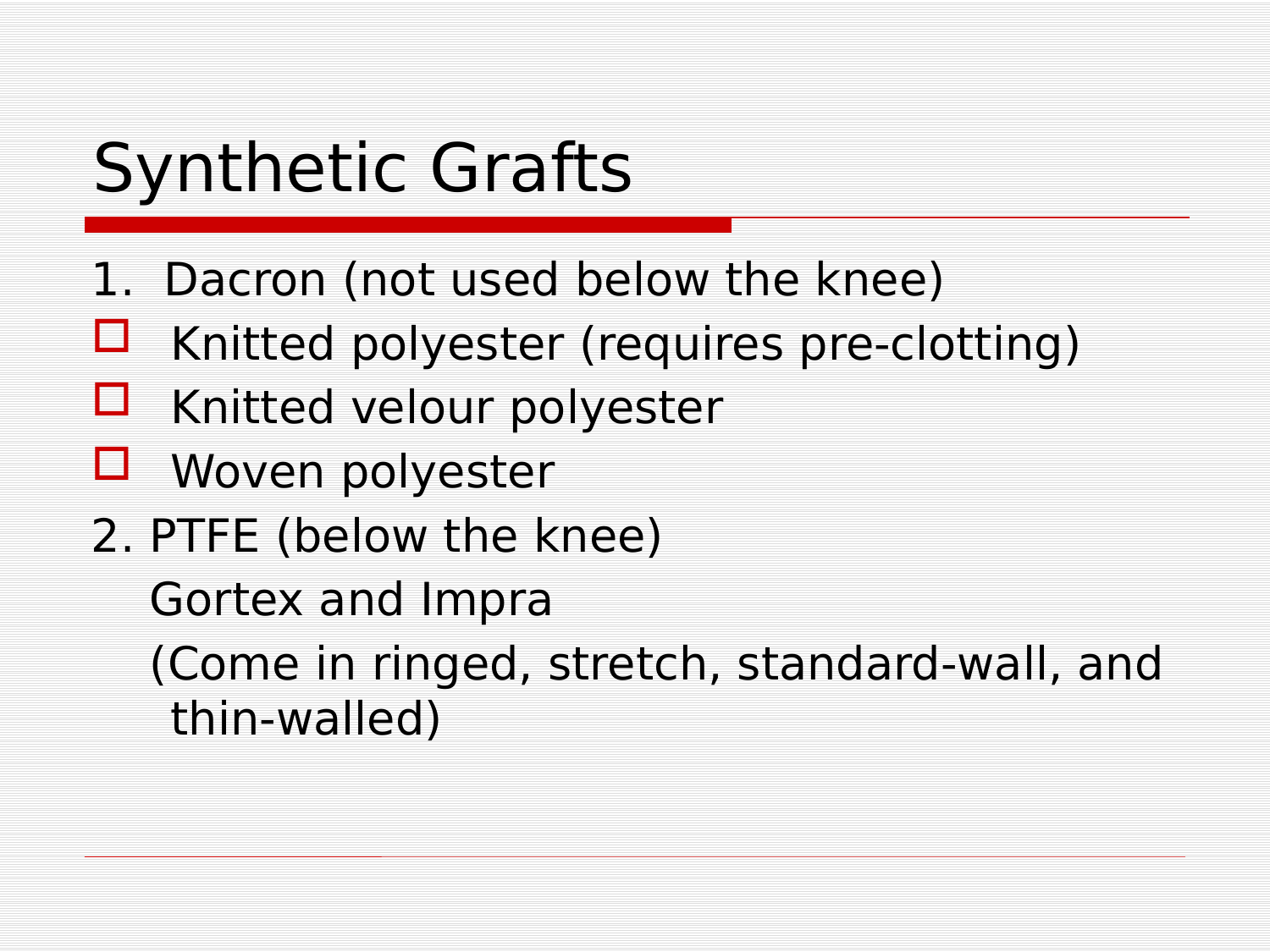

# Synthetic Grafts
1.  Dacron (not used below the knee)
Knitted polyester (requires pre-clotting)
Knitted velour polyester
Woven polyester
2. PTFE (below the knee)
    Gortex and Impra
    (Come in ringed, stretch, standard-wall, and thin-walled)